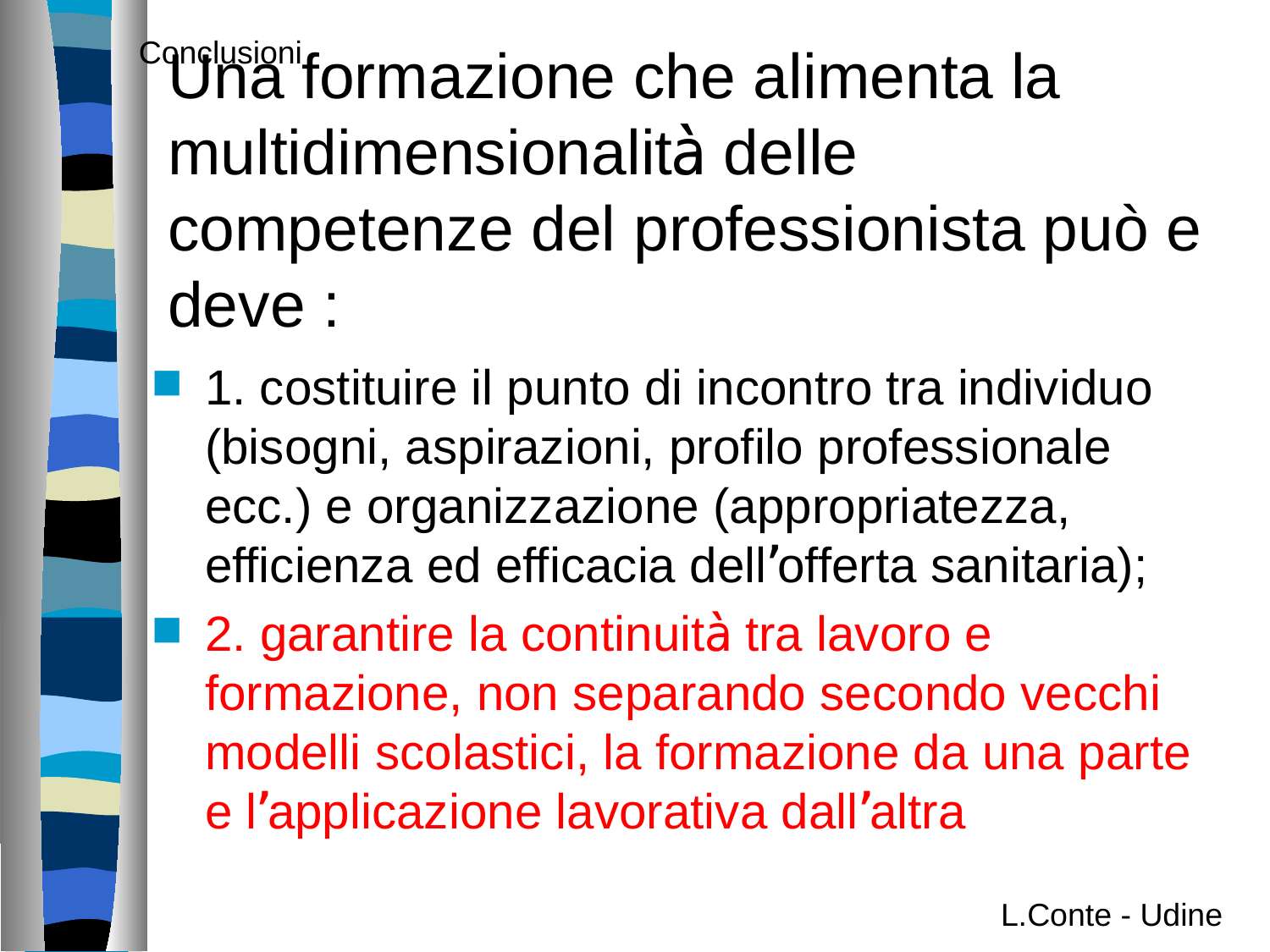

Conclusioni
# Una formazione che alimenta la multidimensionalità delle competenze del professionista può e deve :
1. costituire il punto di incontro tra individuo (bisogni, aspirazioni, profilo professionale ecc.) e organizzazione (appropriatezza, efficienza ed efficacia dell’offerta sanitaria);
2. garantire la continuità tra lavoro e formazione, non separando secondo vecchi modelli scolastici, la formazione da una parte e l’applicazione lavorativa dall’altra
L.Conte - Udine